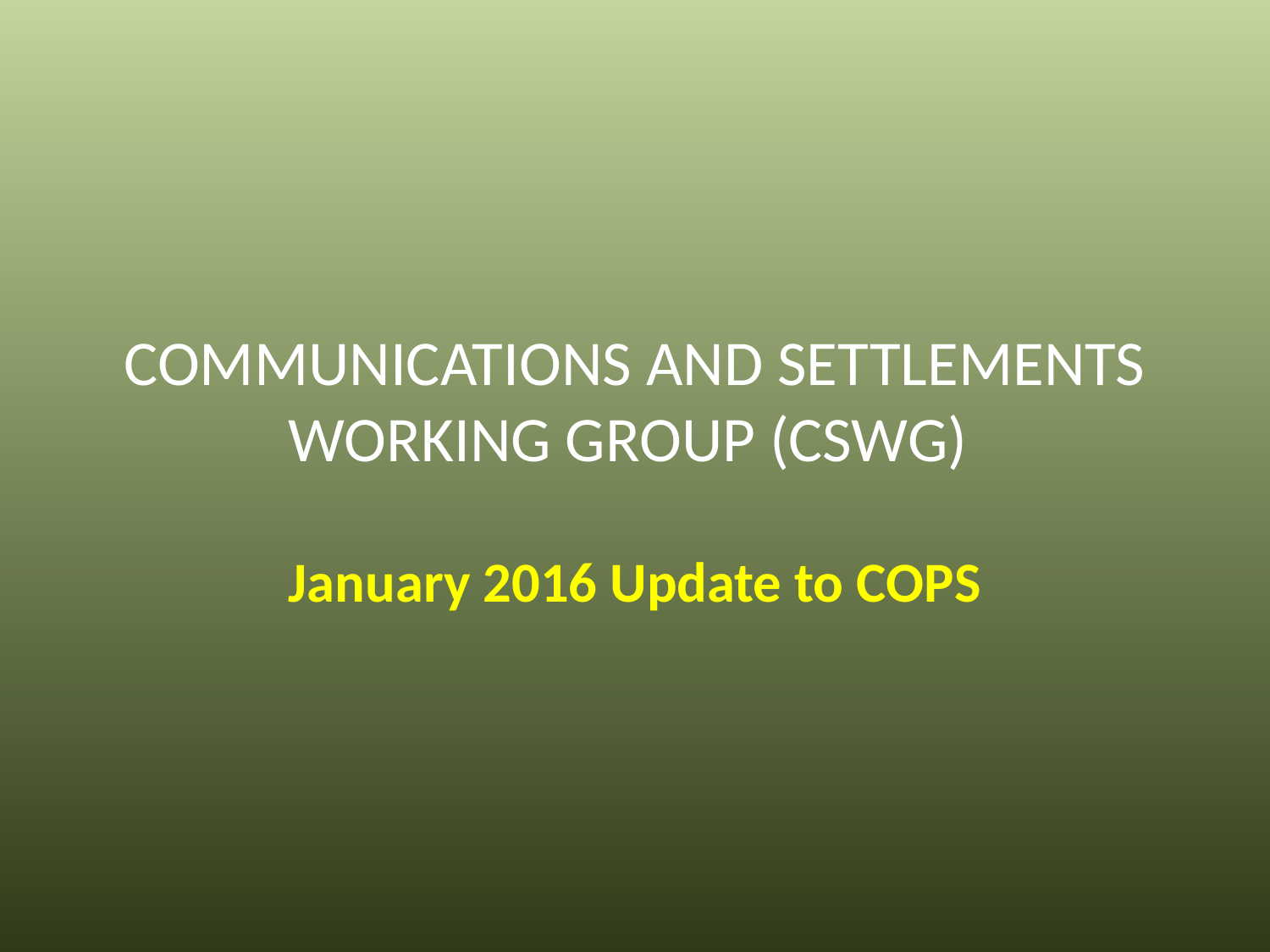

# COMMUNICATIONS AND SETTLEMENTS WORKING GROUP (CSWG)
January 2016 Update to COPS